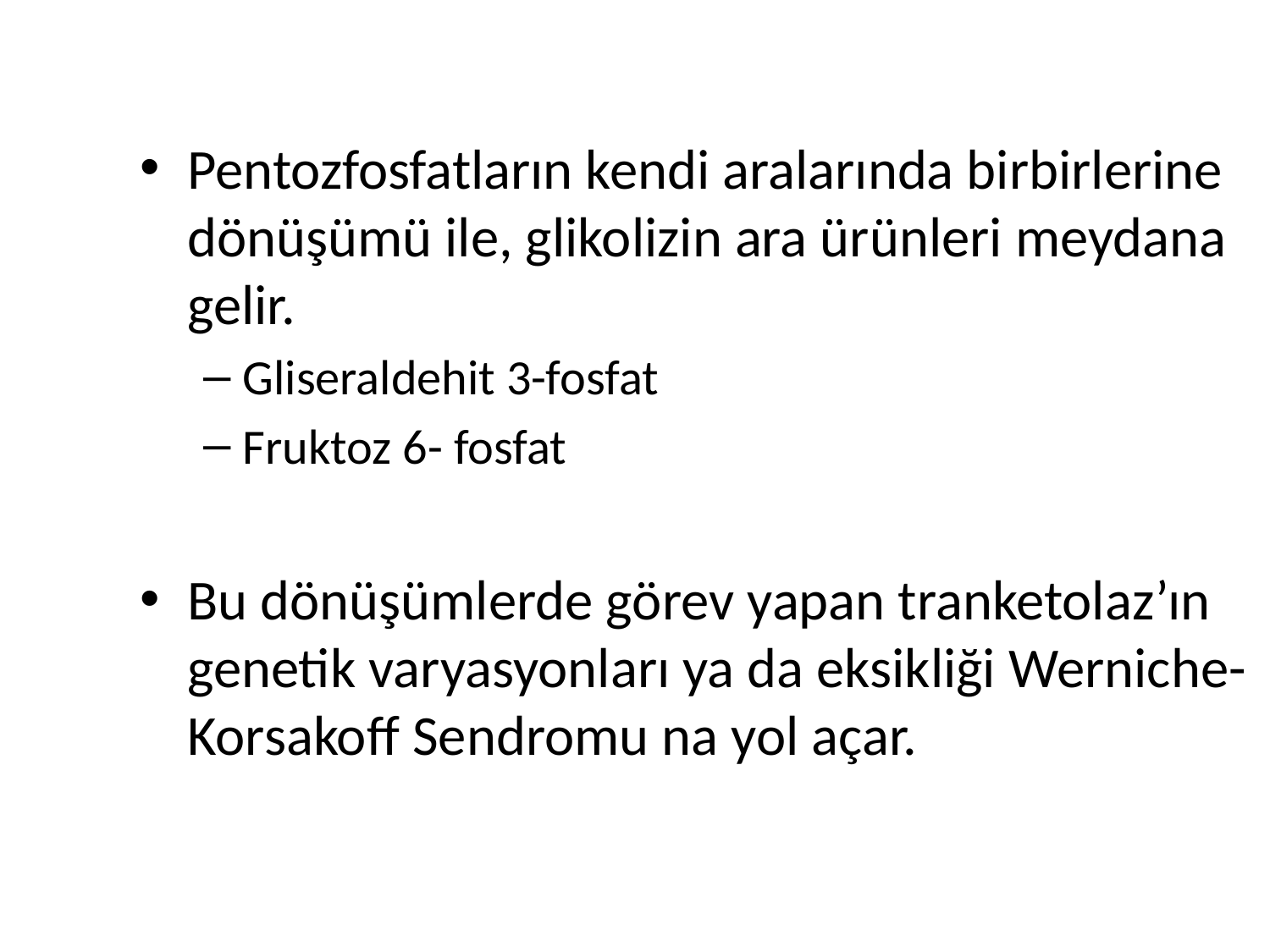

Pentozfosfatların kendi aralarında birbirlerine dönüşümü ile, glikolizin ara ürünleri meydana gelir.
Gliseraldehit 3-fosfat
Fruktoz 6- fosfat

Bu dönüşümlerde görev yapan tranketolaz’ın genetik varyasyonları ya da eksikliği Werniche- Korsakoff Sendromu na yol açar.